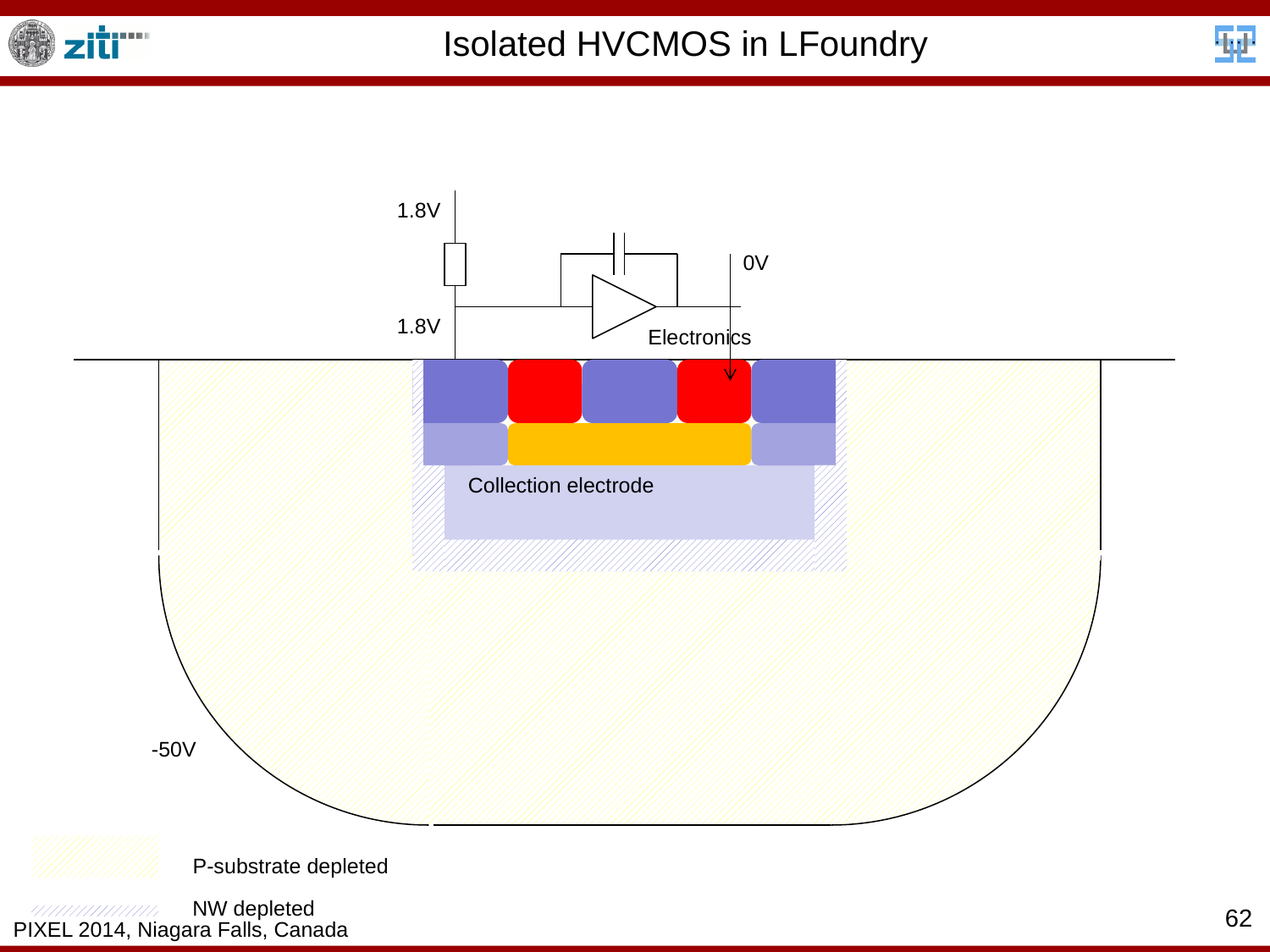

# Isolated HVCMOS in LFoundry

1.8V

0V

1.8V
Electronics

Collection electrode

-50V

P-substrate depleted
NW depleted
62